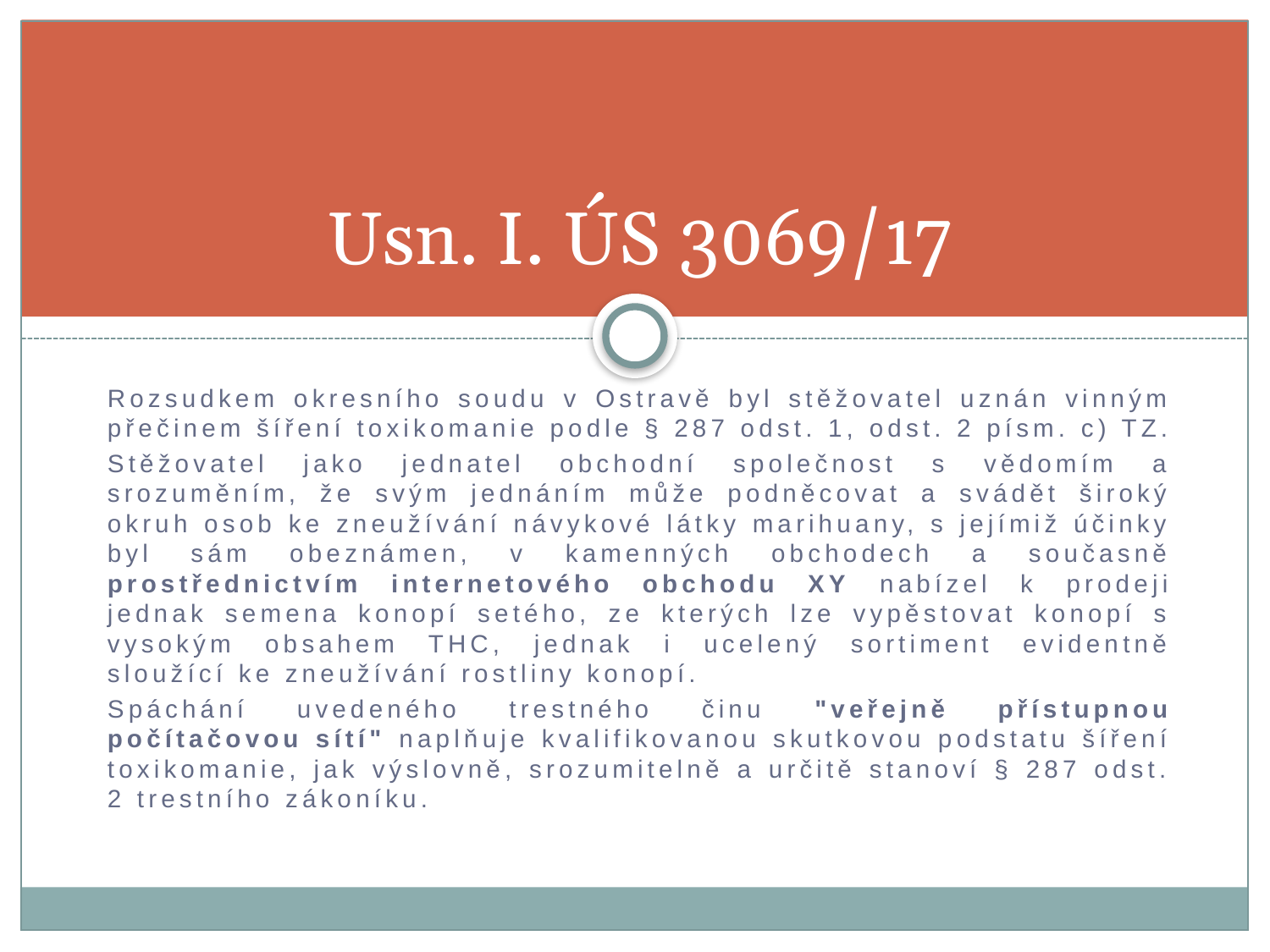

# Usn. I. ÚS 3069/17
Rozsudkem okresního soudu v Ostravě byl stěžovatel uznán vinným přečinem šíření toxikomanie podle § 287 odst. 1, odst. 2 písm. c) TZ.
Stěžovatel jako jednatel obchodní společnost s vědomím a srozuměním, že svým jednáním může podněcovat a svádět široký okruh osob ke zneužívání návykové látky marihuany, s jejímiž účinky byl sám obeznámen, v kamenných obchodech a současně prostřednictvím internetového obchodu XY nabízel k prodeji jednak semena konopí setého, ze kterých lze vypěstovat konopí s vysokým obsahem THC, jednak i ucelený sortiment evidentně sloužící ke zneužívání rostliny konopí.
Spáchání uvedeného trestného činu "veřejně přístupnou počítačovou sítí" naplňuje kvalifikovanou skutkovou podstatu šíření toxikomanie, jak výslovně, srozumitelně a určitě stanoví § 287 odst. 2 trestního zákoníku.